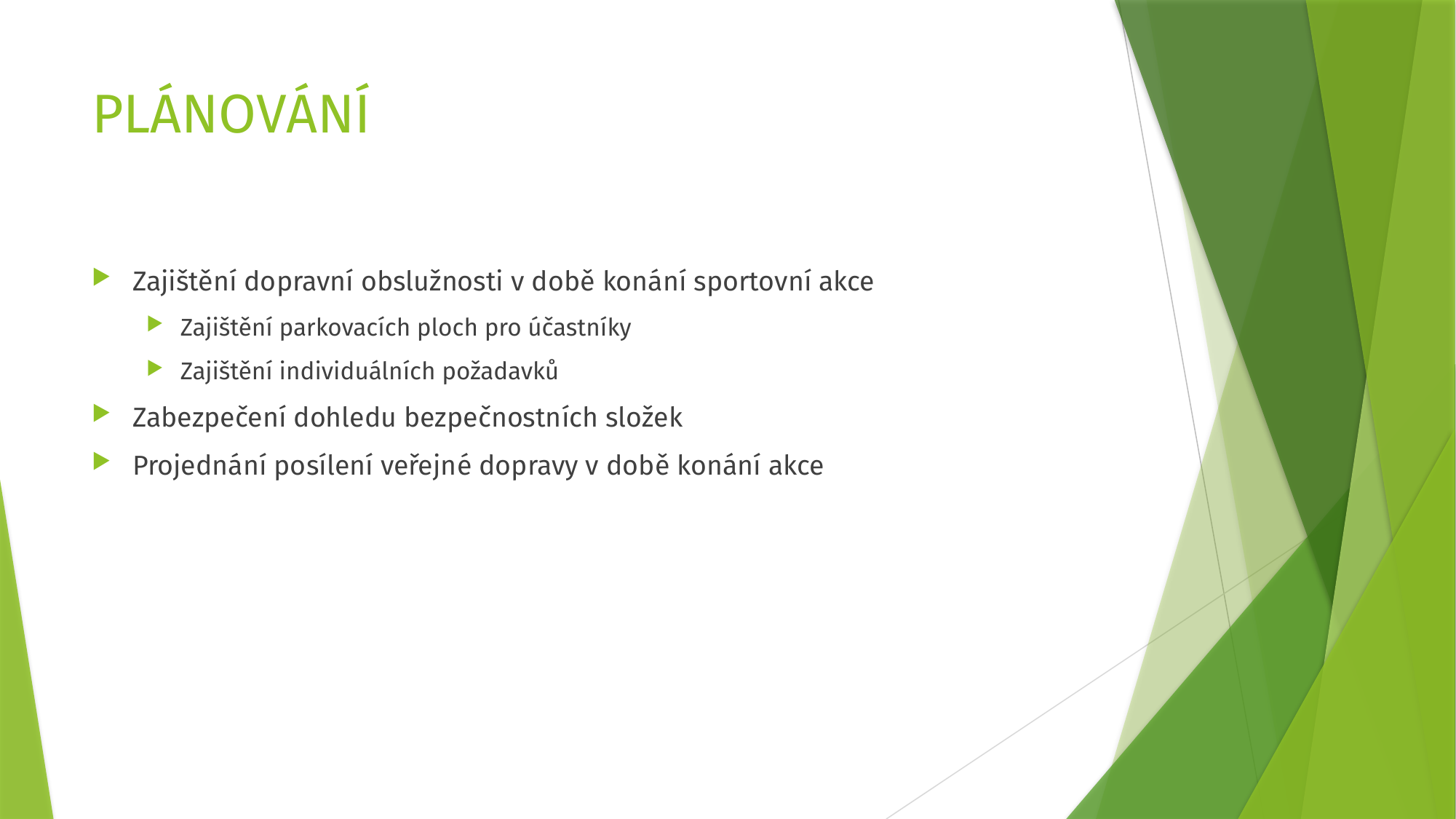

# PLÁNOVÁNÍ
Zajištění dopravní obslužnosti v době konání sportovní akce
Zajištění parkovacích ploch pro účastníky
Zajištění individuálních požadavků
Zabezpečení dohledu bezpečnostních složek
Projednání posílení veřejné dopravy v době konání akce